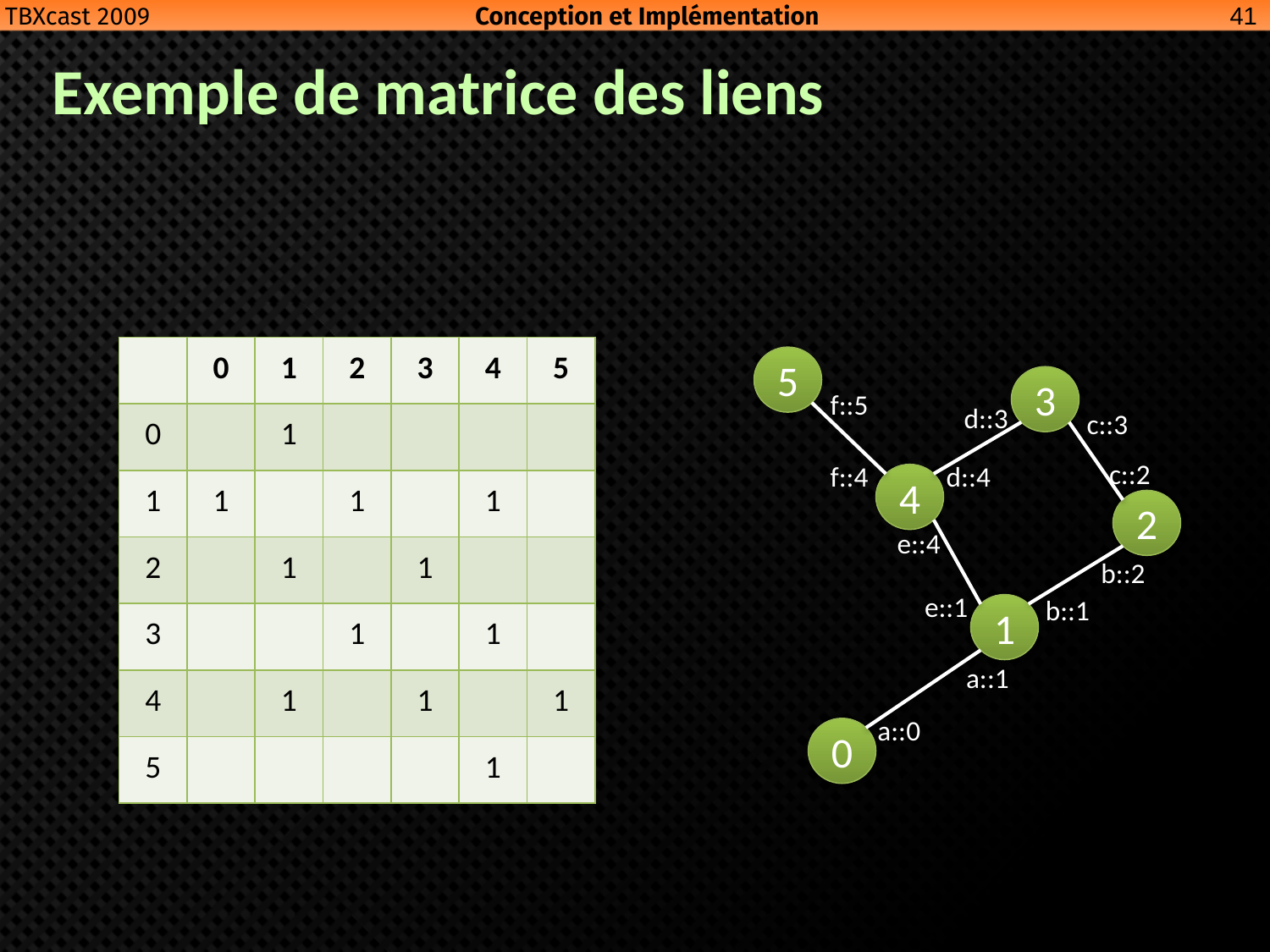

Conception et Implémentation
41
TBXcast 2009
# Exemple de matrice des liens
|  | 0 | 1 | 2 | 3 | 4 | 5 |
| --- | --- | --- | --- | --- | --- | --- |
| 0 |  | 1 |  |  |  |  |
| 1 | 1 |  | 1 |  | 1 |  |
| 2 |  | 1 |  | 1 |  |  |
| 3 |  |  | 1 |  | 1 |  |
| 4 |  | 1 |  | 1 |  | 1 |
| 5 |  |  |  |  | 1 |  |
5
3
f::5
d::3
c::3
c::2
f::4
d::4
4
2
e::4
b::2
e::1
b::1
1
a::1
a::0
0